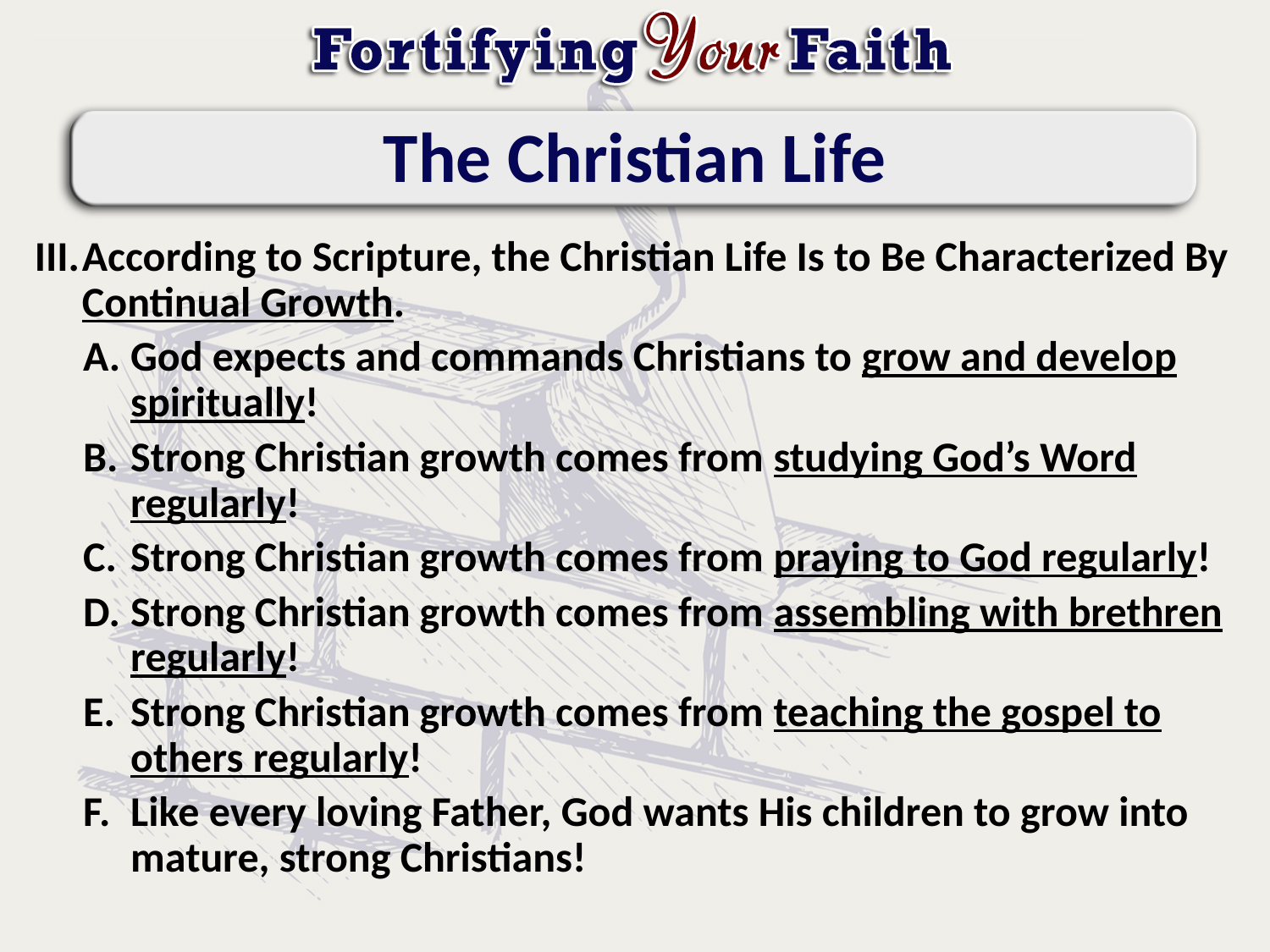

# The Christian Life
According to Scripture, the Christian Life Is to Be Characterized By Continual Growth.
God expects and commands Christians to grow and develop spiritually!
Strong Christian growth comes from studying God’s Word regularly!
Strong Christian growth comes from praying to God regularly!
Strong Christian growth comes from assembling with brethren regularly!
Strong Christian growth comes from teaching the gospel to others regularly!
Like every loving Father, God wants His children to grow into mature, strong Christians!